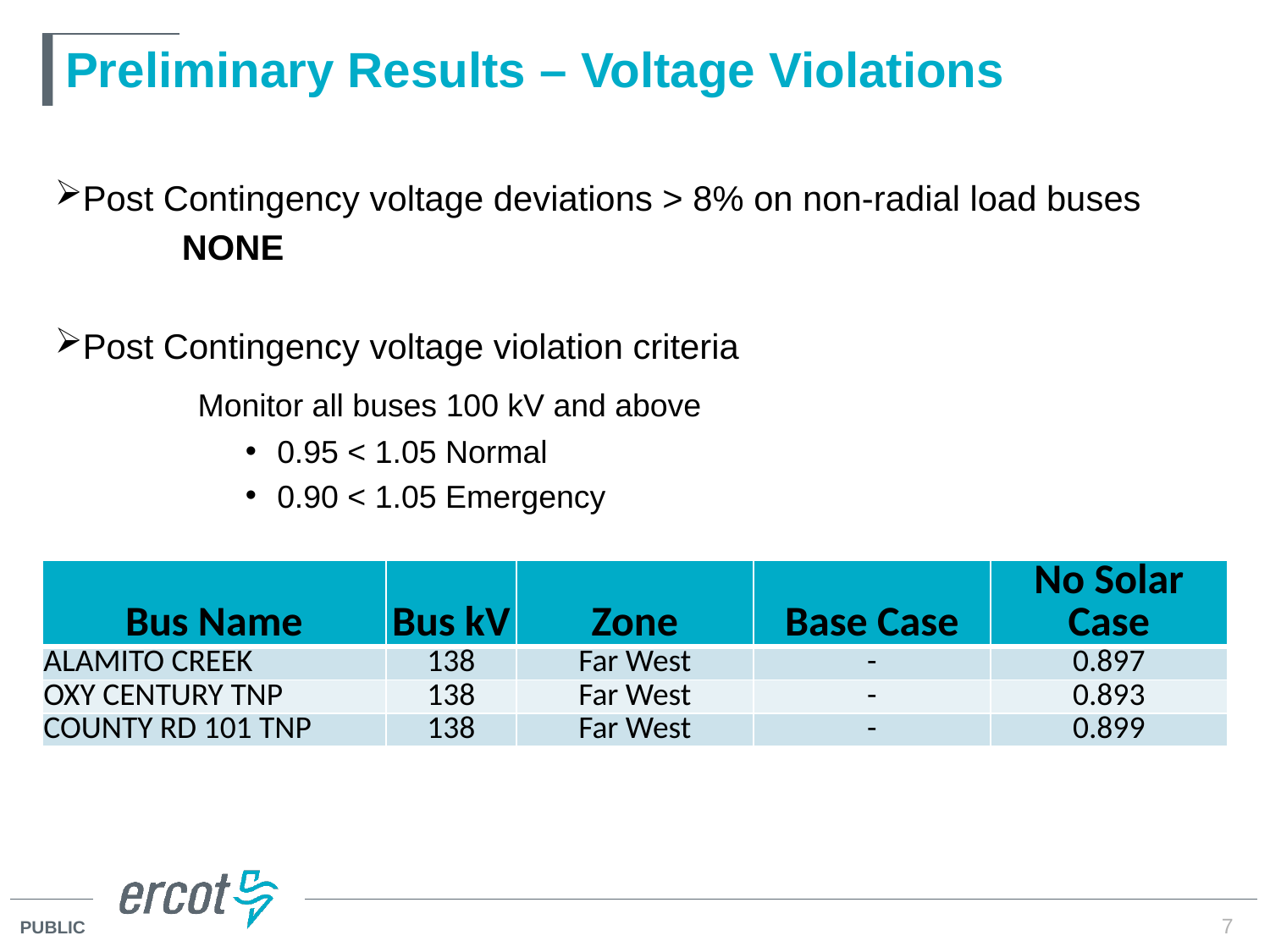

# Preliminary Results – Voltage Violations
Post Contingency voltage deviations > 8% on non-radial load buses
	NONE

Post Contingency voltage violation criteria
	Monitor all buses 100 kV and above
0.95 < 1.05 Normal
0.90 < 1.05 Emergency

| Bus Name | Bus kV | Zone | Base Case | No Solar Case |
| --- | --- | --- | --- | --- |
| ALAMITO CREEK | 138 | Far West | - | 0.897 |
| OXY CENTURY TNP | 138 | Far West | - | 0.893 |
| COUNTY RD 101 TNP | 138 | Far West | - | 0.899 |
7